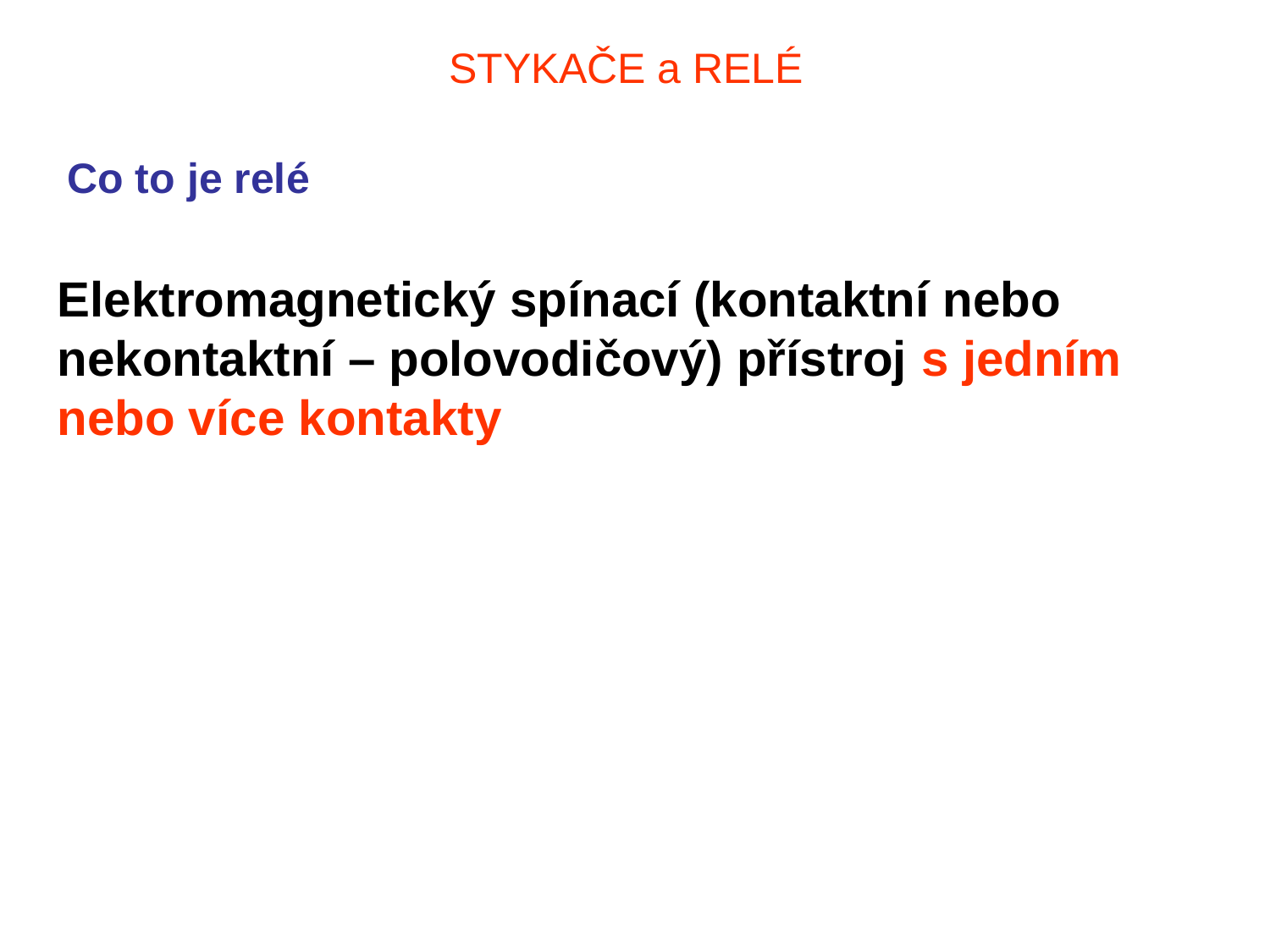

# STYKAČE a RELÉ
Co to je relé
Elektromagnetický spínací (kontaktní nebo nekontaktní – polovodičový) přístroj s jedním  nebo více kontakty